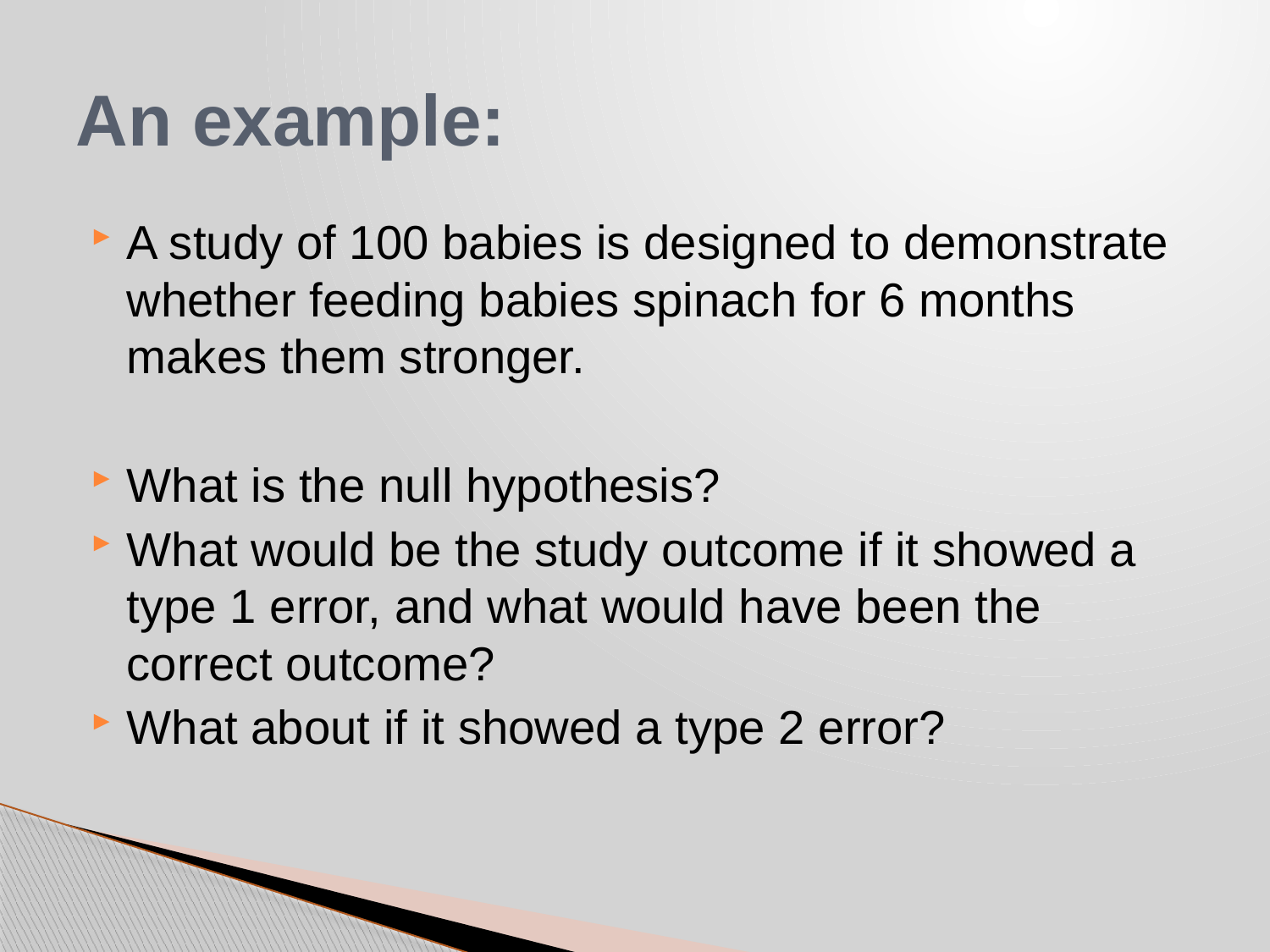

# An example:
A study of 100 babies is designed to demonstrate whether feeding babies spinach for 6 months makes them stronger.

What is the null hypothesis?
What would be the study outcome if it showed a type 1 error, and what would have been the correct outcome?
What about if it showed a type 2 error?